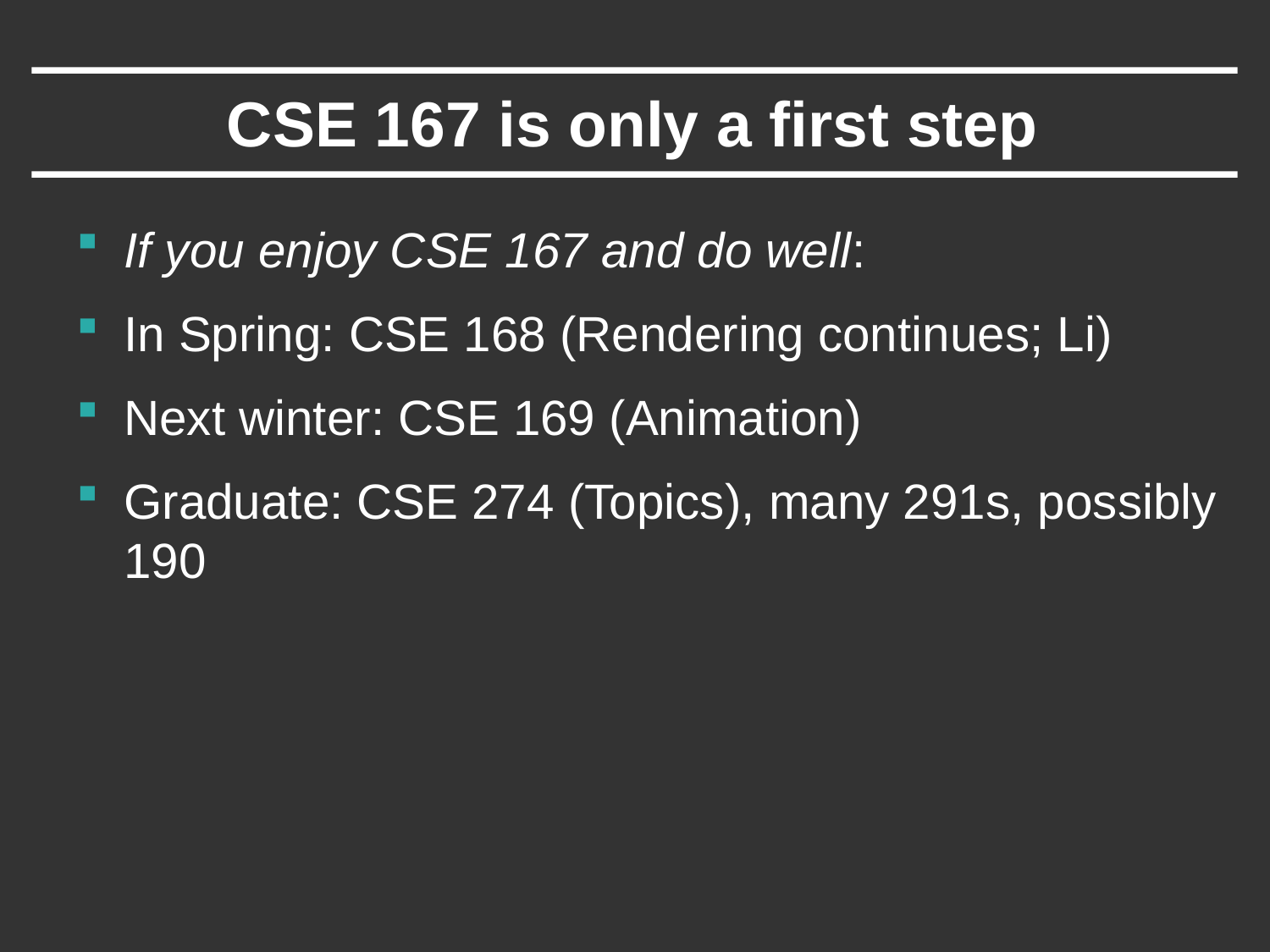

# CSE 167 is only a first step
If you enjoy CSE 167 and do well:
In Spring: CSE 168 (Rendering continues; Li)
Next winter: CSE 169 (Animation)
Graduate: CSE 274 (Topics), many 291s, possibly 190